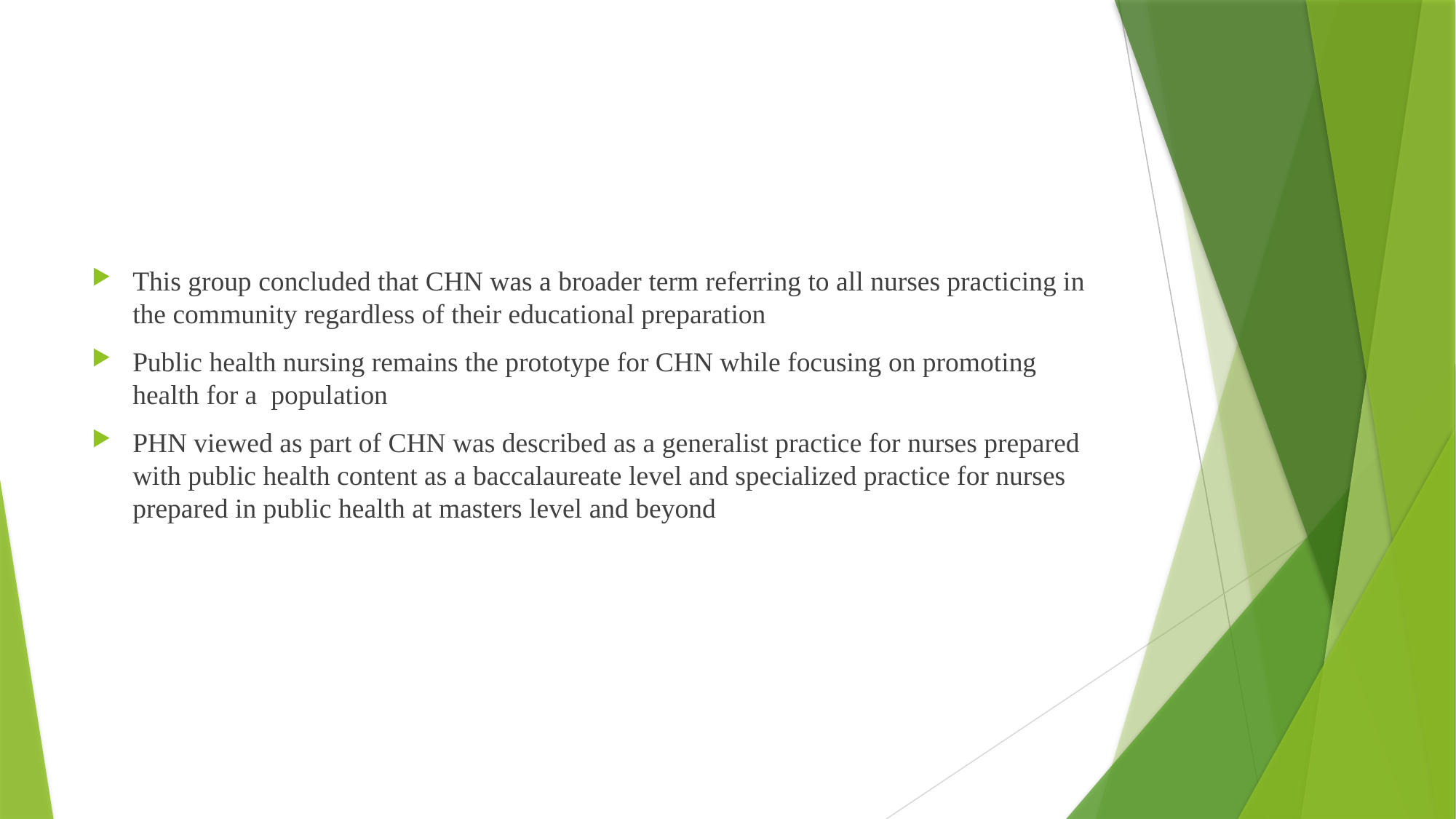

This group concluded that CHN was a broader term referring to all nurses practicing in the community regardless of their educational preparation
Public health nursing remains the prototype for CHN while focusing on promoting health for a  population
PHN viewed as part of CHN was described as a generalist practice for nurses prepared with public health content as a baccalaureate level and specialized practice for nurses prepared in public health at masters level and beyond